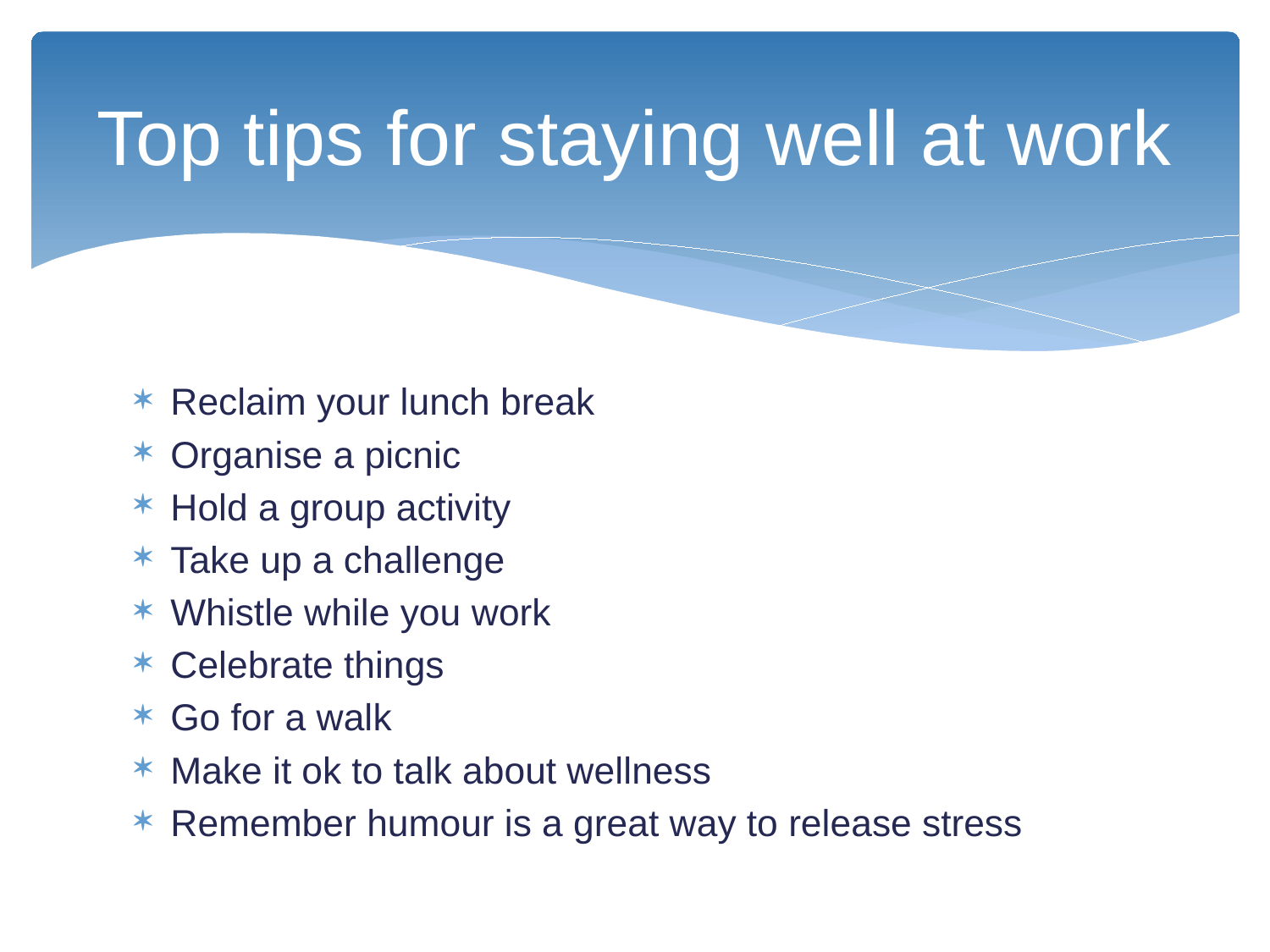

# Top tips for staying well at work
Reclaim your lunch break
Organise a picnic
Hold a group activity
Take up a challenge
Whistle while you work
Celebrate things
Go for a walk
Make it ok to talk about wellness
Remember humour is a great way to release stress